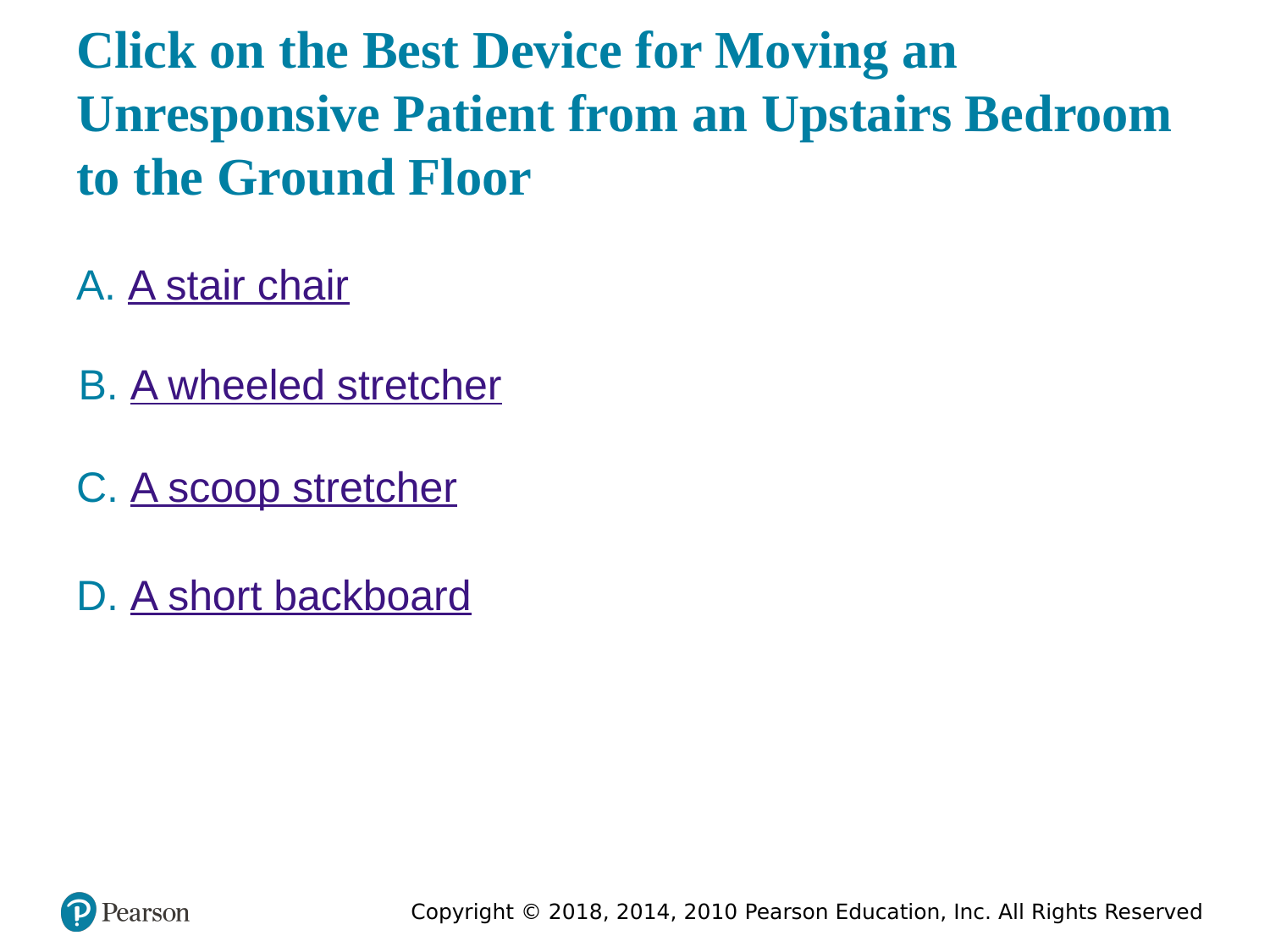

# Click on the Best Device for Moving an Unresponsive Patient from an Upstairs Bedroom to the Ground Floor
A. A stair chair
B. A wheeled stretcher
C. A scoop stretcher
D. A short backboard